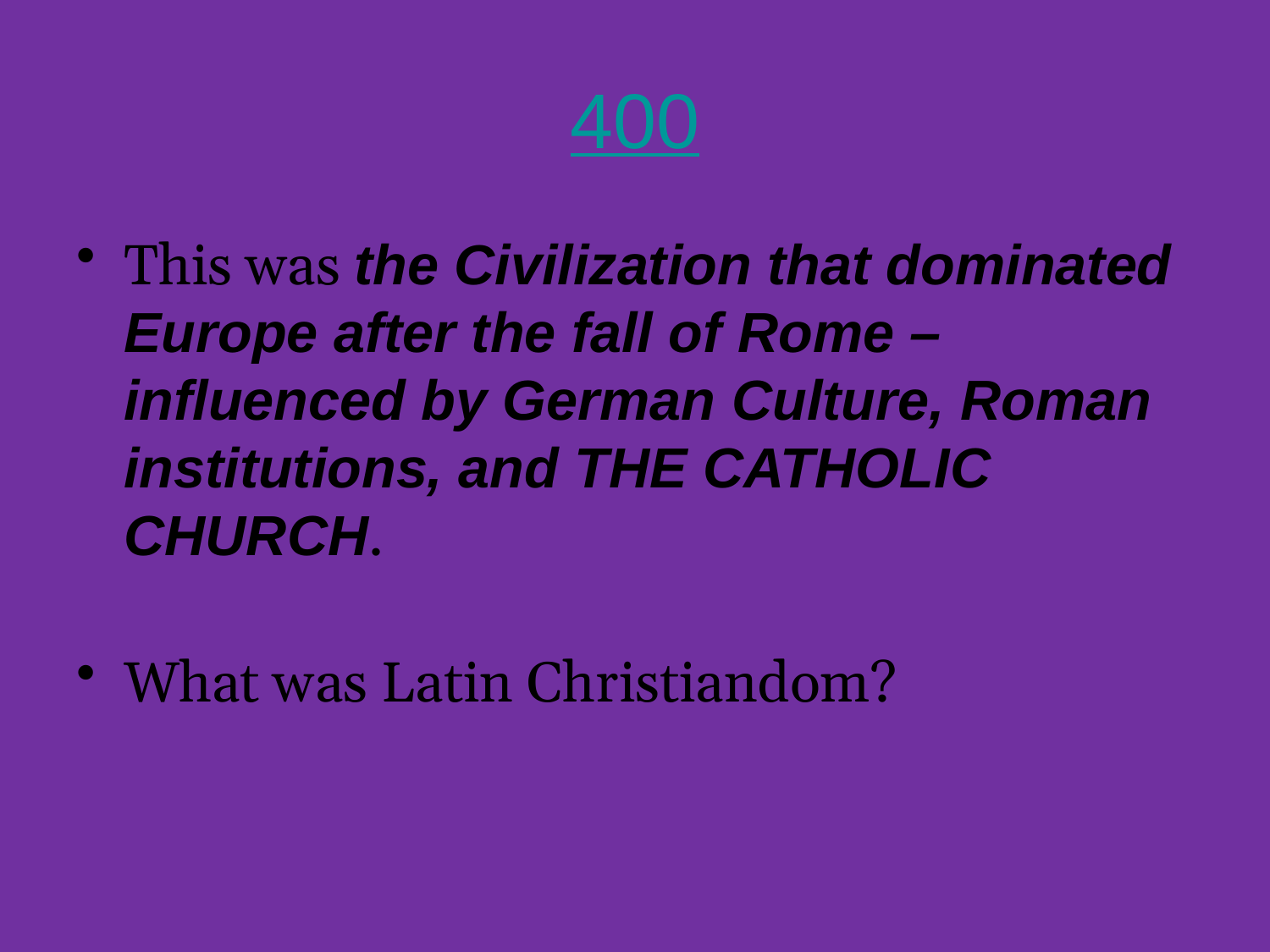

# 400
This was the Civilization that dominated Europe after the fall of Rome – influenced by German Culture, Roman institutions, and THE CATHOLIC CHURCH.
What was Latin Christiandom?